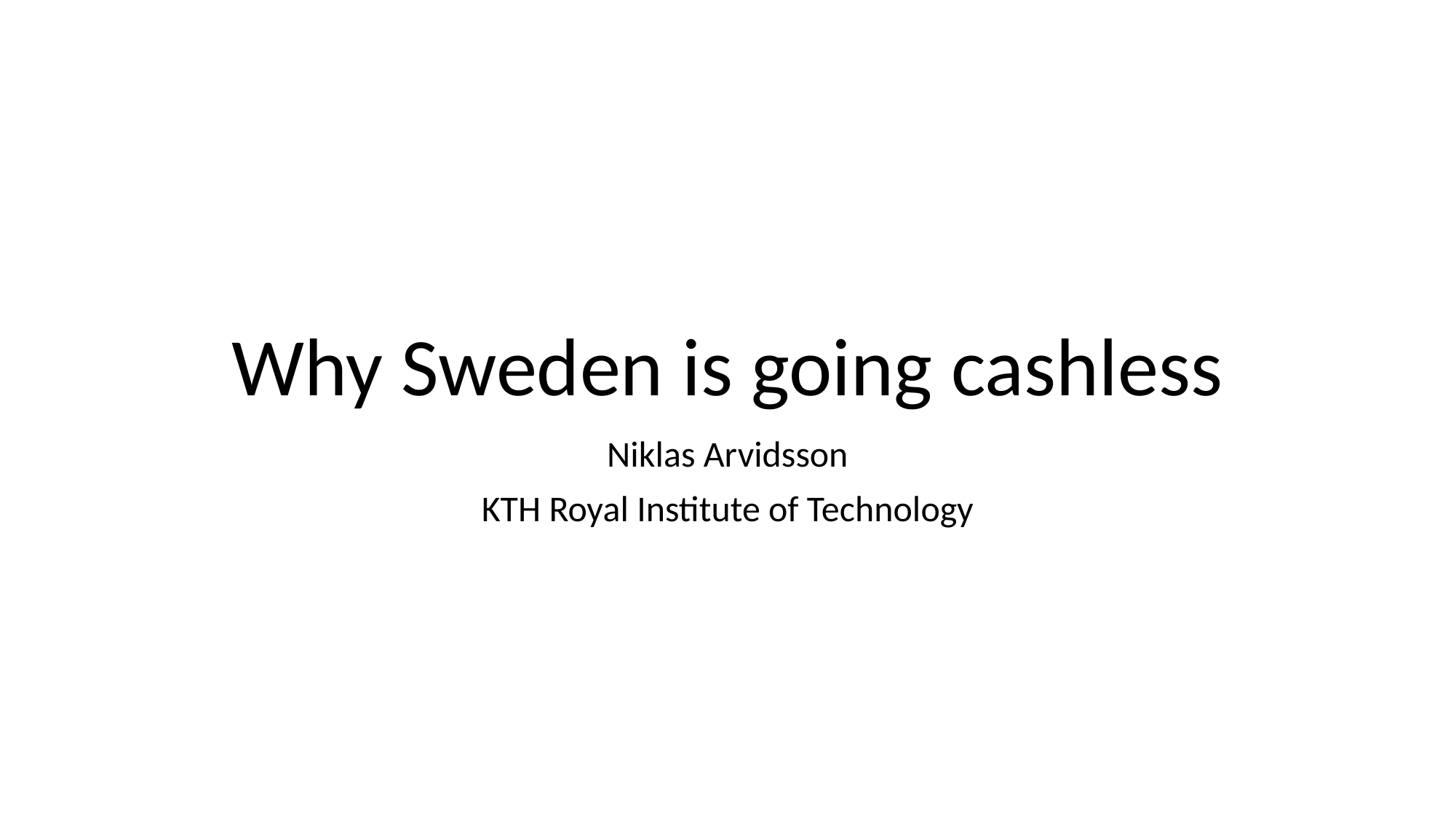

# Why Sweden is going cashless
Niklas Arvidsson
KTH Royal Institute of Technology